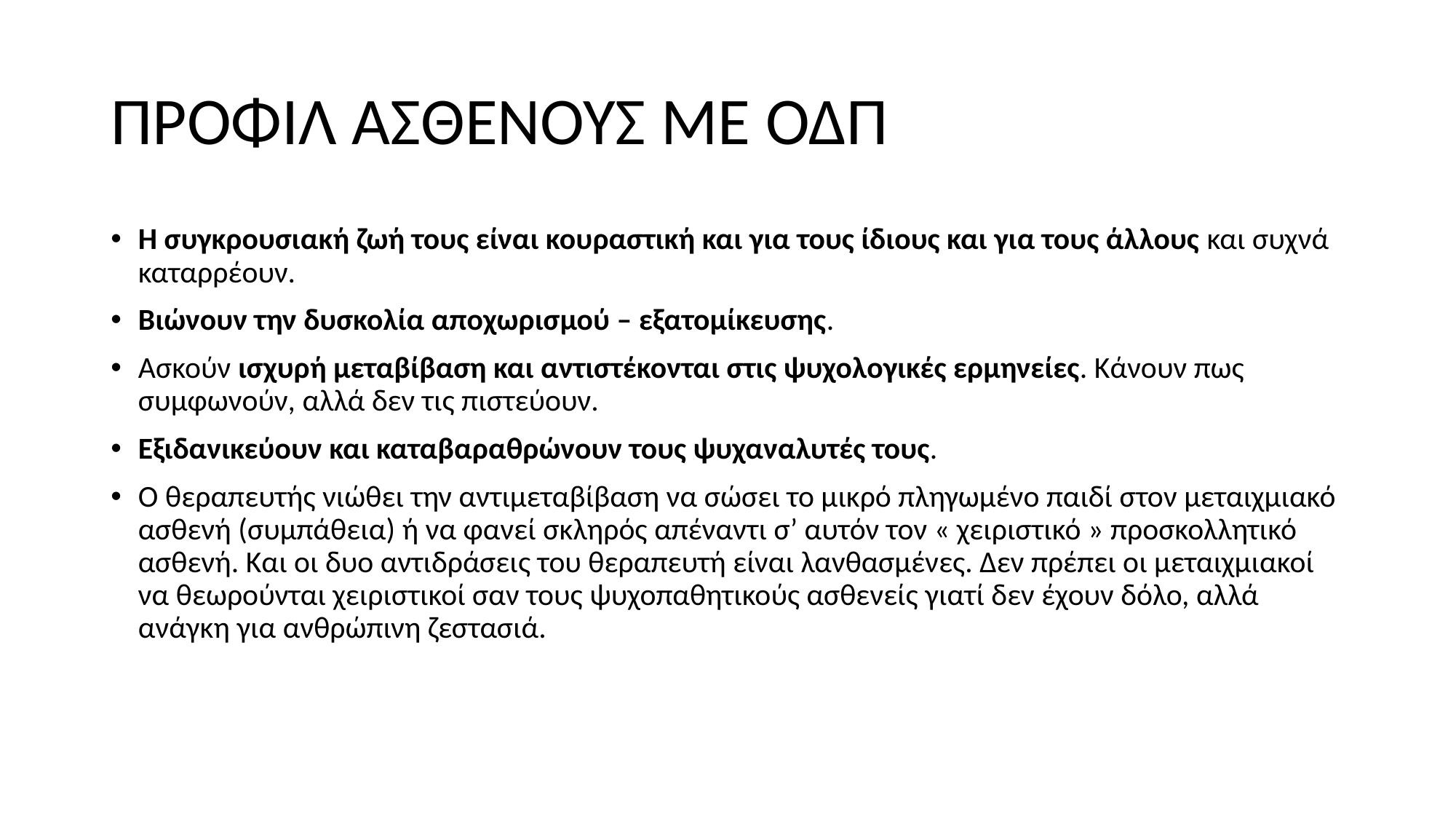

# ΠΡΟΦΙΛ ΑΣΘΕΝΟΥΣ ΜΕ ΟΔΠ
Η συγκρουσιακή ζωή τους είναι κουραστική και για τους ίδιους και για τους άλλους και συχνά καταρρέουν.
Βιώνουν την δυσκολία αποχωρισμού – εξατομίκευσης.
Ασκούν ισχυρή μεταβίβαση και αντιστέκονται στις ψυχολογικές ερμηνείες. Κάνουν πως συμφωνούν, αλλά δεν τις πιστεύουν.
Εξιδανικεύουν και καταβαραθρώνουν τους ψυχαναλυτές τους.
Ο θεραπευτής νιώθει την αντιμεταβίβαση να σώσει το μικρό πληγωμένο παιδί στον μεταιχμιακό ασθενή (συμπάθεια) ή να φανεί σκληρός απέναντι σ’ αυτόν τον « χειριστικό » προσκολλητικό ασθενή. Και οι δυο αντιδράσεις του θεραπευτή είναι λανθασμένες. Δεν πρέπει οι μεταιχμιακοί να θεωρούνται χειριστικοί σαν τους ψυχοπαθητικούς ασθενείς γιατί δεν έχουν δόλο, αλλά ανάγκη για ανθρώπινη ζεστασιά.